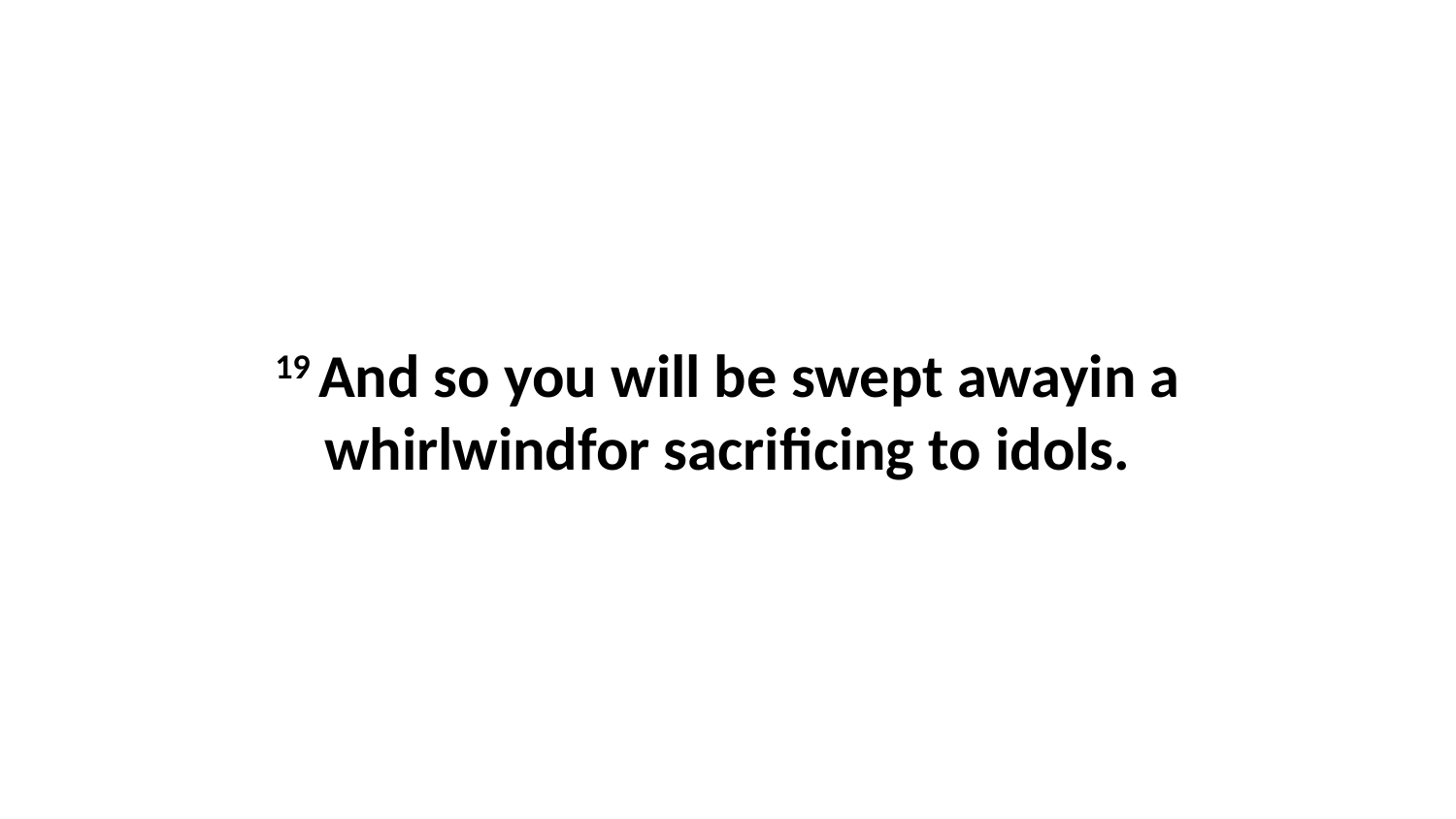

19 And so you will be swept awayin a whirlwindfor sacrificing to idols.